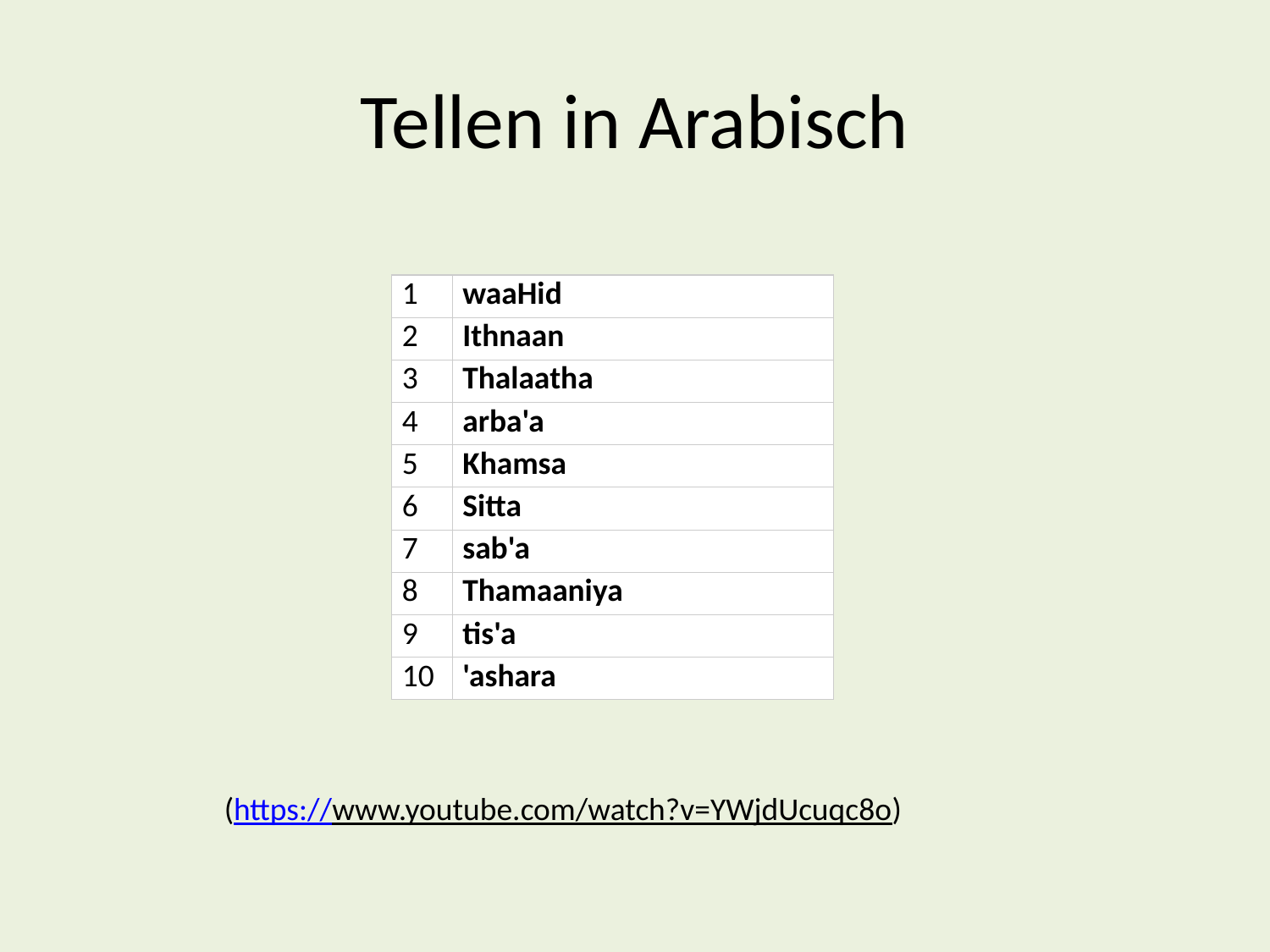

# Tellen in Arabisch
| 1 | waaHid |
| --- | --- |
| 2 | Ithnaan |
| 3 | Thalaatha |
| 4 | arba'a |
| 5 | Khamsa |
| 6 | Sitta |
| 7 | sab'a |
| 8 | Thamaaniya |
| 9 | tis'a |
| 10 | 'ashara |
(https://www.youtube.com/watch?v=YWjdUcuqc8o)